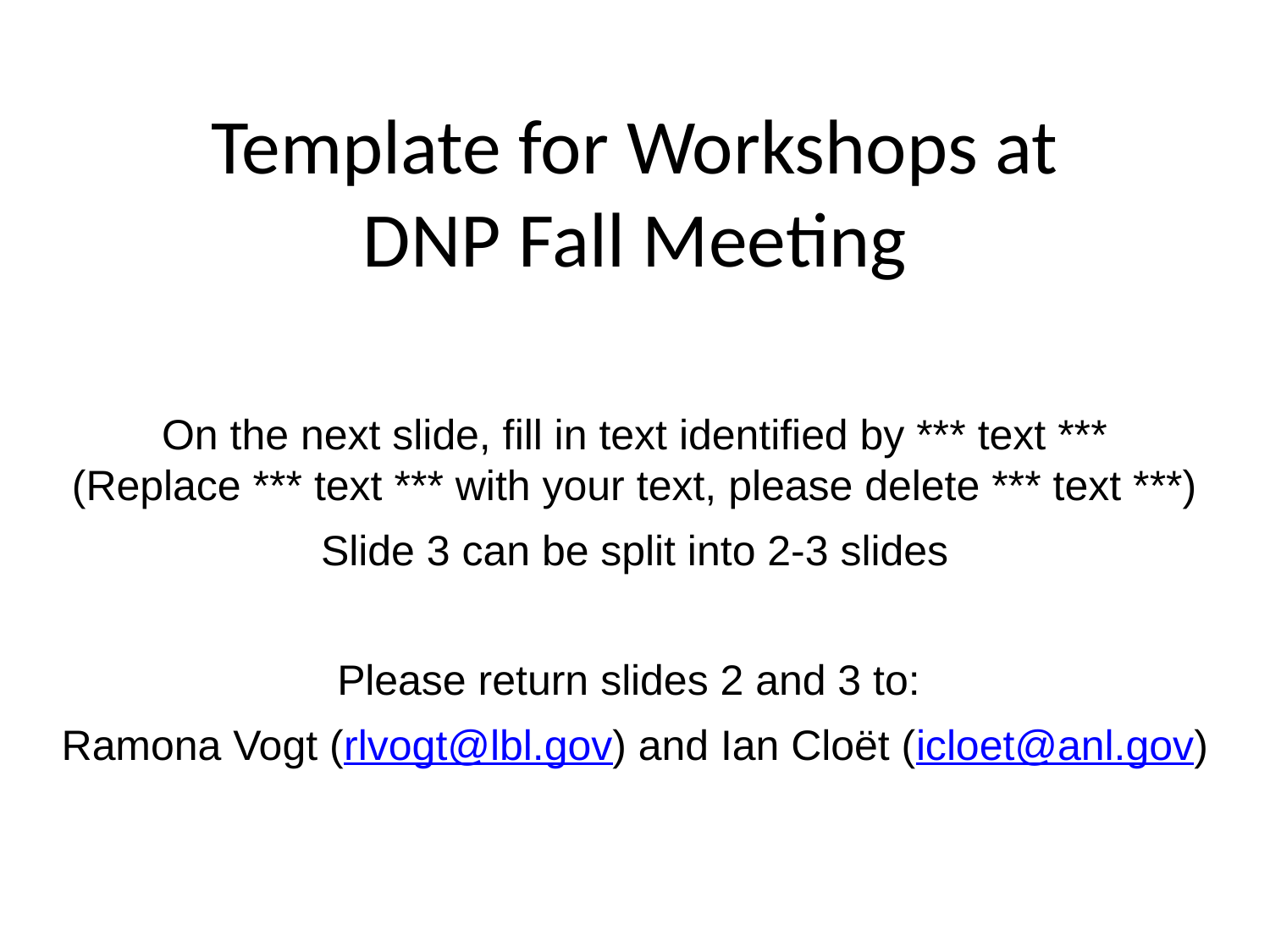

Template for Workshops at
DNP Fall Meeting
On the next slide, fill in text identified by *** text ***
(Replace *** text *** with your text, please delete *** text ***)
Slide 3 can be split into 2-3 slides

Please return slides 2 and 3 to:
Ramona Vogt (rlvogt@lbl.gov) and Ian Cloët (icloet@anl.gov)